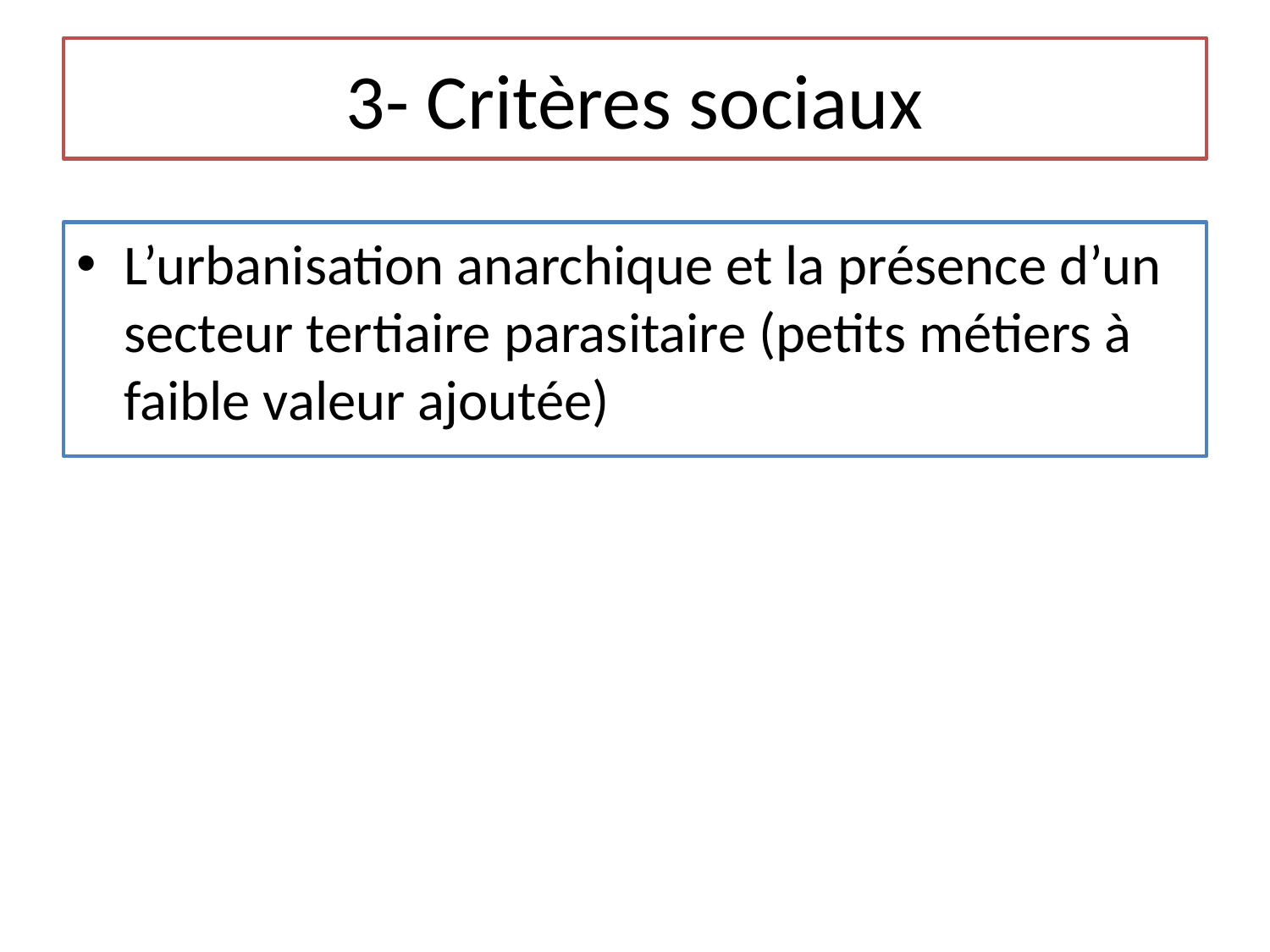

# 3- Critères sociaux
L’urbanisation anarchique et la présence d’un secteur tertiaire parasitaire (petits métiers à faible valeur ajoutée)